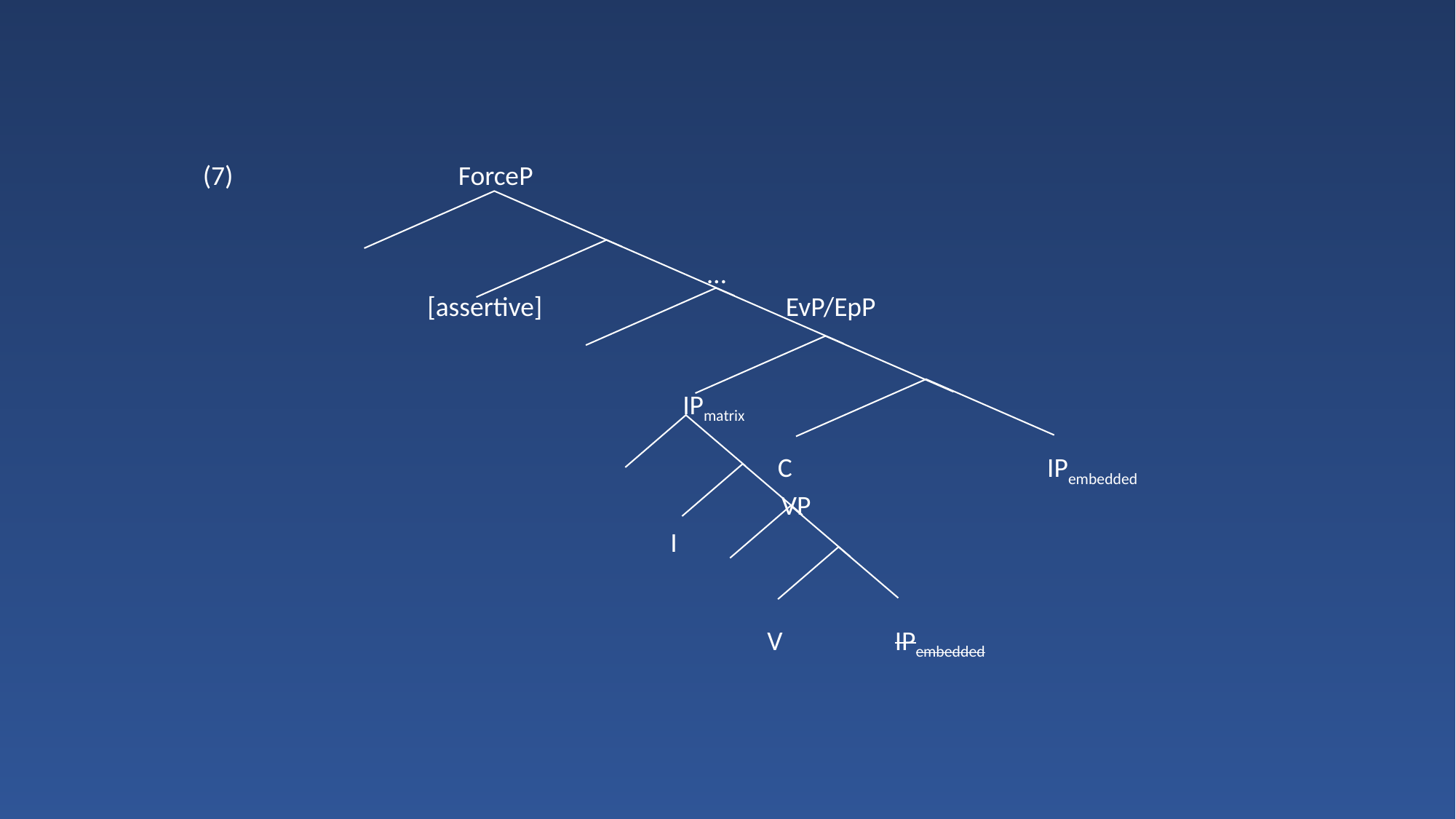

(7)		      ForceP

	  				           …
			 [assertive]	             	      EvP/EpP

		                 			       IPmatrix

						        C		             IPembedded
 						         VP
					     I

 						   V 	      IPembedded